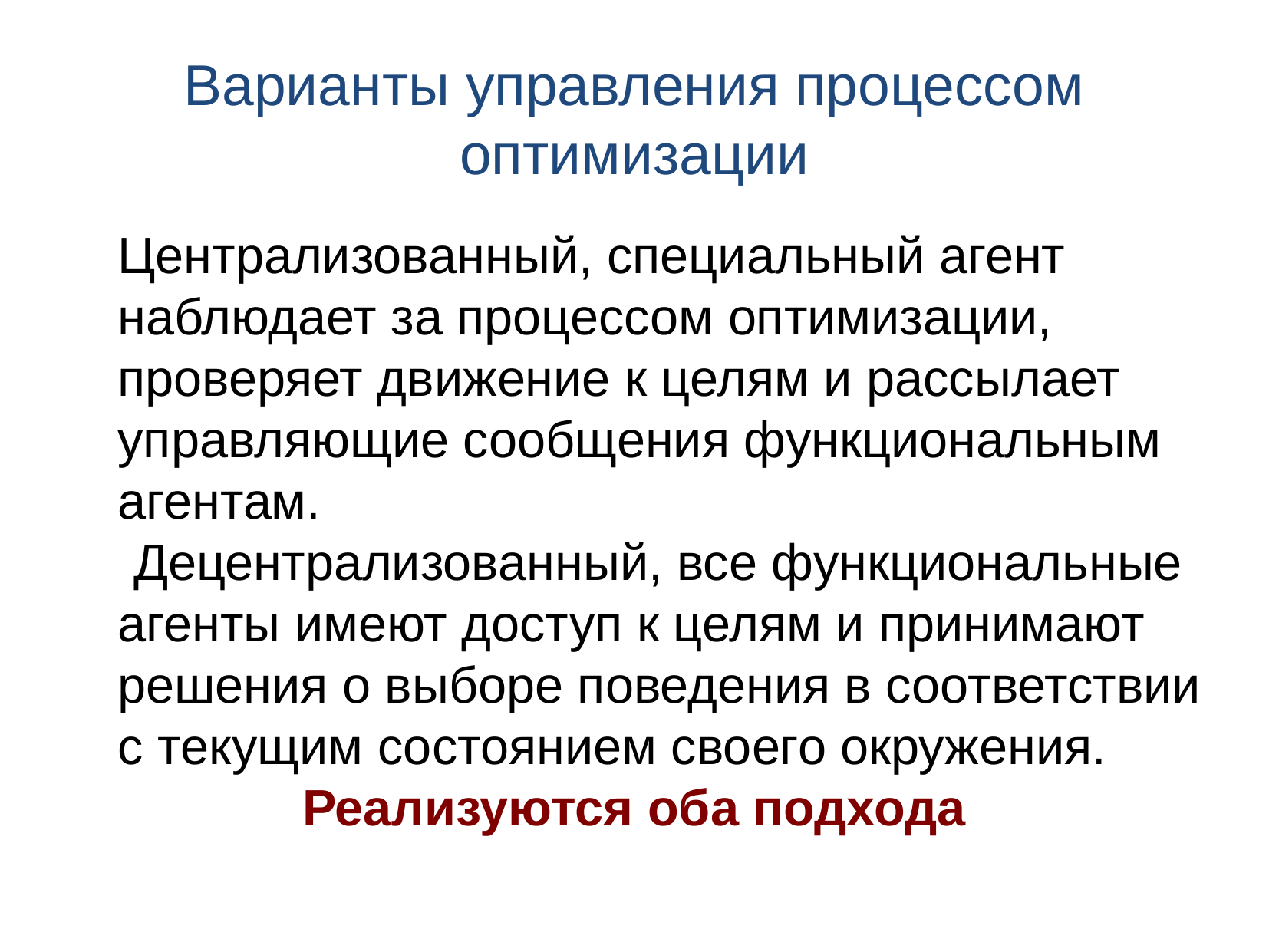

Варианты управления процессом оптимизации
Централизованный, специальный агент наблюдает за процессом оптимизации, проверяет движение к целям и рассылает управляющие сообщения функциональным агентам.
 Децентрализованный, все функциональные агенты имеют доступ к целям и принимают решения о выборе поведения в соответствии с текущим состоянием своего окружения.
Реализуются оба подхода